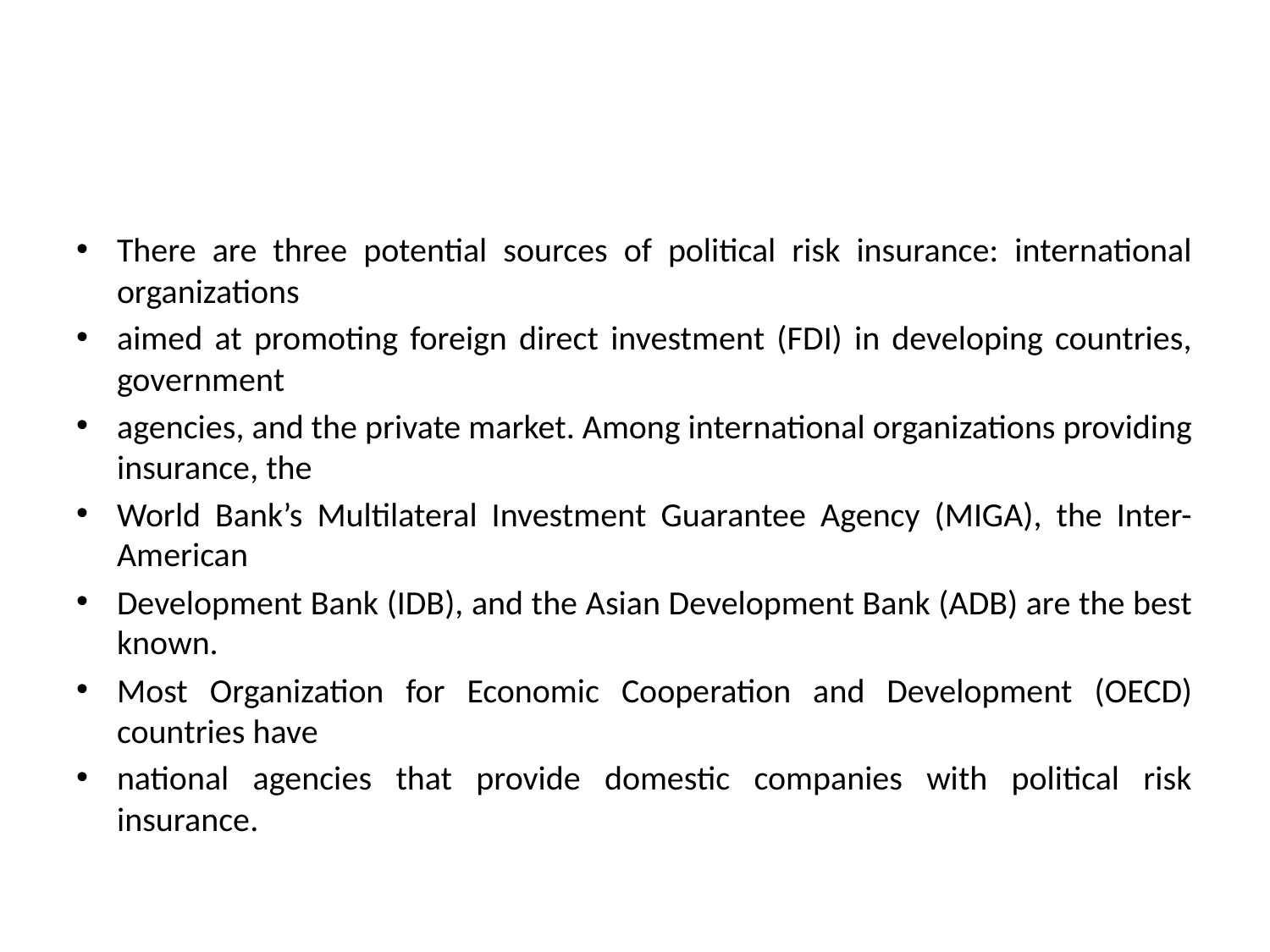

#
There are three potential sources of political risk insurance: international organizations
aimed at promoting foreign direct investment (FDI) in developing countries, government
agencies, and the private market. Among international organizations providing insurance, the
World Bank’s Multilateral Investment Guarantee Agency (MIGA), the Inter-American
Development Bank (IDB), and the Asian Development Bank (ADB) are the best known.
Most Organization for Economic Cooperation and Development (OECD) countries have
national agencies that provide domestic companies with political risk insurance.